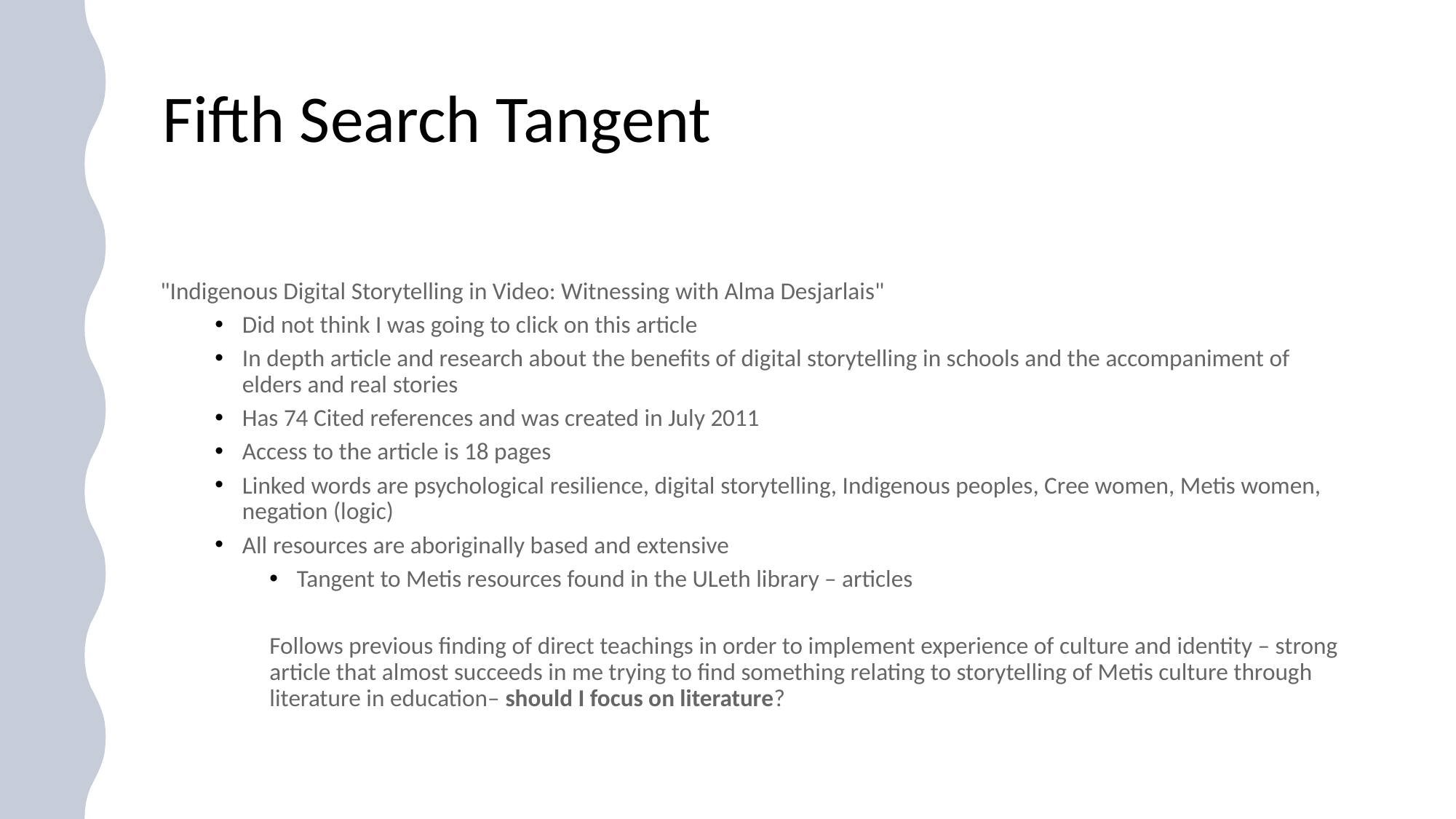

# Fifth Search Tangent
"Indigenous Digital Storytelling in Video: Witnessing with Alma Desjarlais"
Did not think I was going to click on this article
In depth article and research about the benefits of digital storytelling in schools and the accompaniment of elders and real stories
Has 74 Cited references and was created in July 2011
Access to the article is 18 pages
Linked words are psychological resilience, digital storytelling, Indigenous peoples, Cree women, Metis women, negation (logic)
All resources are aboriginally based and extensive
Tangent to Metis resources found in the ULeth library – articles

Follows previous finding of direct teachings in order to implement experience of culture and identity – strong article that almost succeeds in me trying to find something relating to storytelling of Metis culture through literature in education– should I focus on literature?